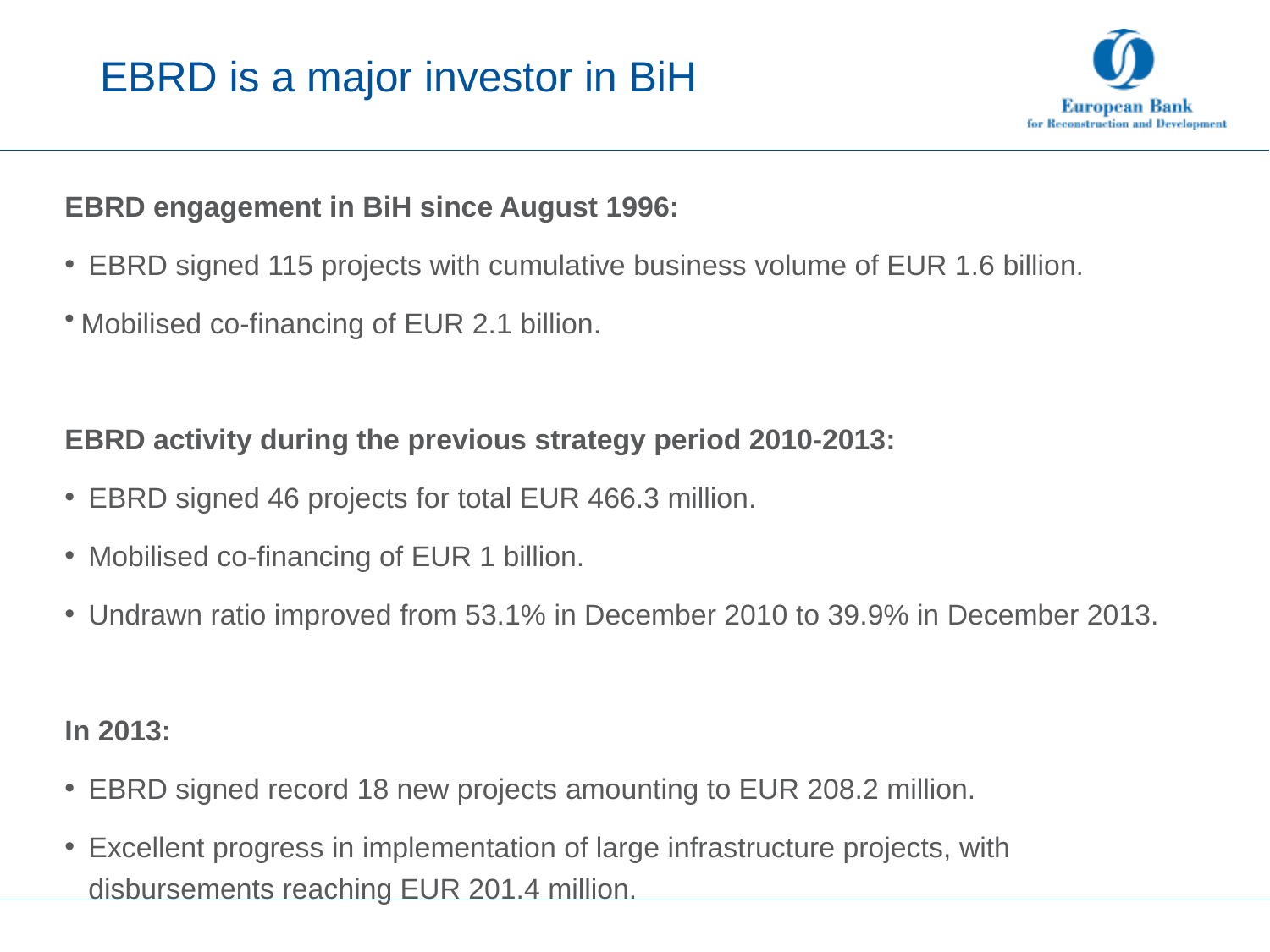

# EBRD is a major investor in BiH
EBRD engagement in BiH since August 1996:
EBRD signed 115 projects with cumulative business volume of EUR 1.6 billion.
 Mobilised co-financing of EUR 2.1 billion.

EBRD activity during the previous strategy period 2010-2013:
EBRD signed 46 projects for total EUR 466.3 million.
Mobilised co-financing of EUR 1 billion.
Undrawn ratio improved from 53.1% in December 2010 to 39.9% in December 2013.

In 2013:
EBRD signed record 18 new projects amounting to EUR 208.2 million.
Excellent progress in implementation of large infrastructure projects, with disbursements reaching EUR 201.4 million.